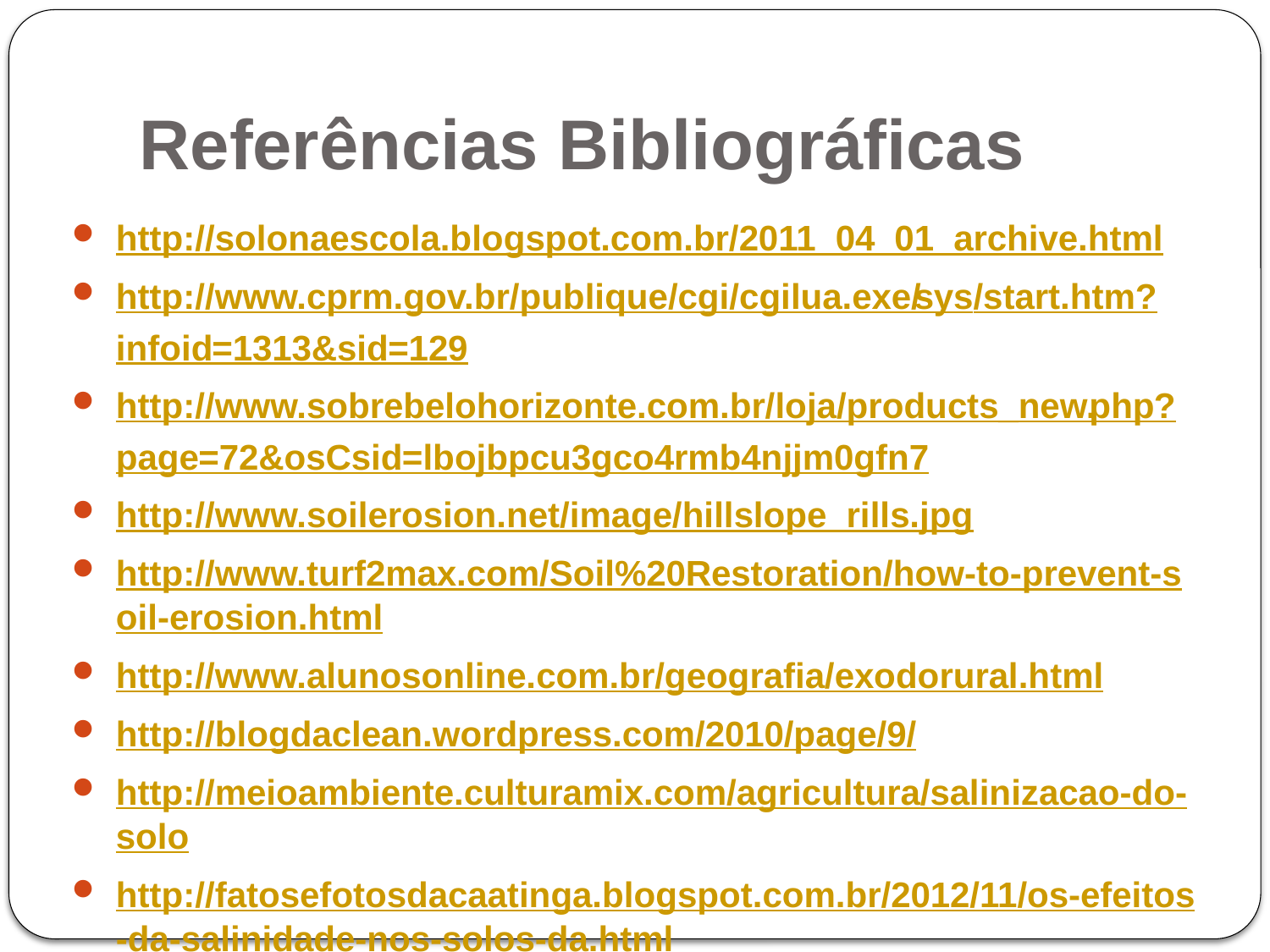

# Referências Bibliográficas
http://solonaescola.blogspot.com.br/2011_04_01_archive.html
http://www.cprm.gov.br/publique/cgi/cgilua.exe/sys/start.htm?infoid=1313&sid=129
http://www.sobrebelohorizonte.com.br/loja/products_new.php?page=72&osCsid=lbojbpcu3gco4rmb4njjm0gfn7
http://www.soilerosion.net/image/hillslope_rills.jpg
http://www.turf2max.com/Soil%20Restoration/how-to-prevent-soil-erosion.html
http://www.alunosonline.com.br/geografia/exodorural.html
http://blogdaclean.wordpress.com/2010/page/9/
http://meioambiente.culturamix.com/agricultura/salinizacao-do-solo
http://fatosefotosdacaatinga.blogspot.com.br/2012/11/os-efeitos-da-salinidade-nos-solos-da.html